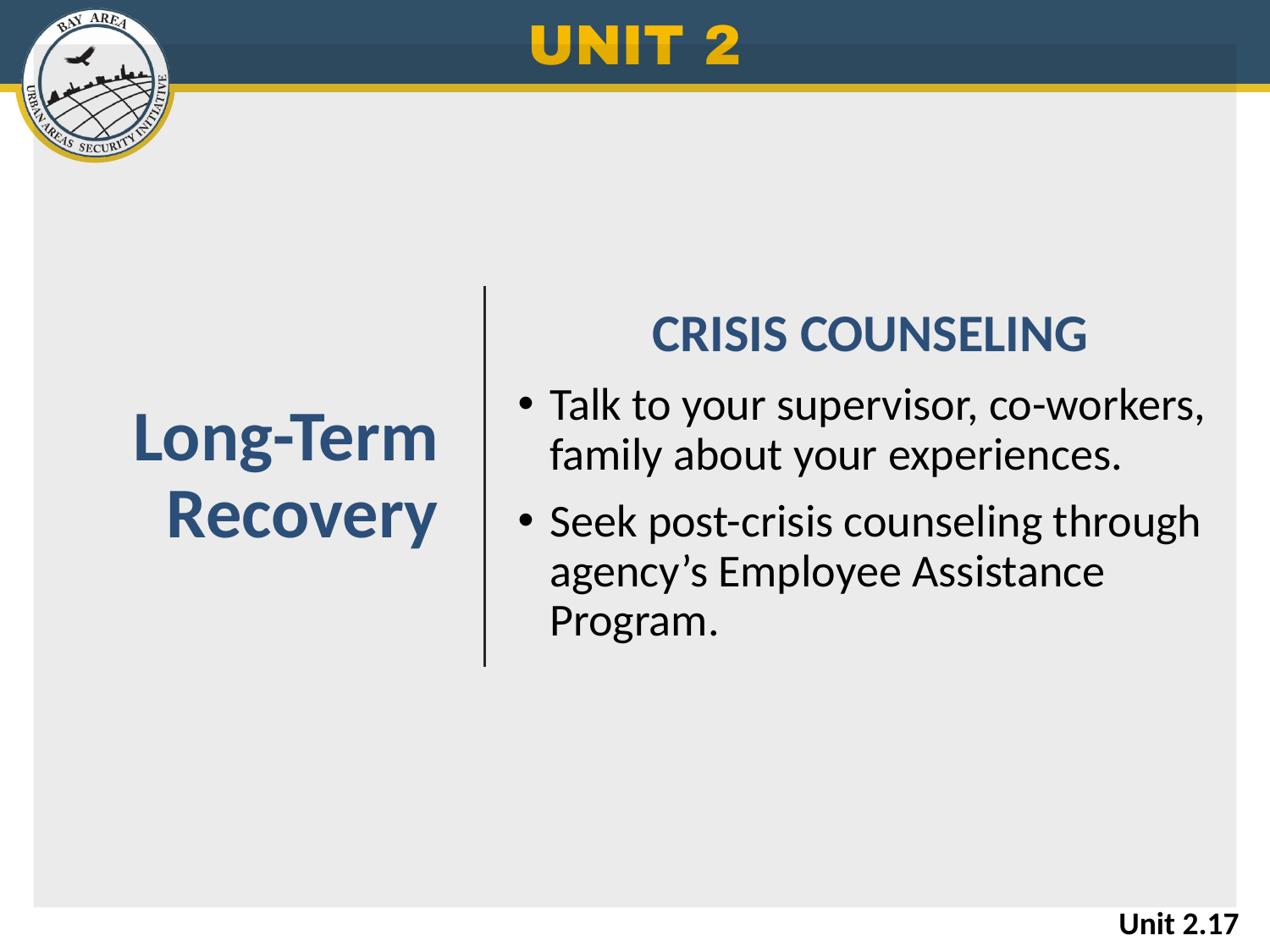

UNIT 2

# Long-Term Recovery
CRISIS COUNSELING
Talk to your supervisor, co-workers, family about your experiences.
Seek post-crisis counseling through agency’s Employee Assistance Program.
Unit 2.17